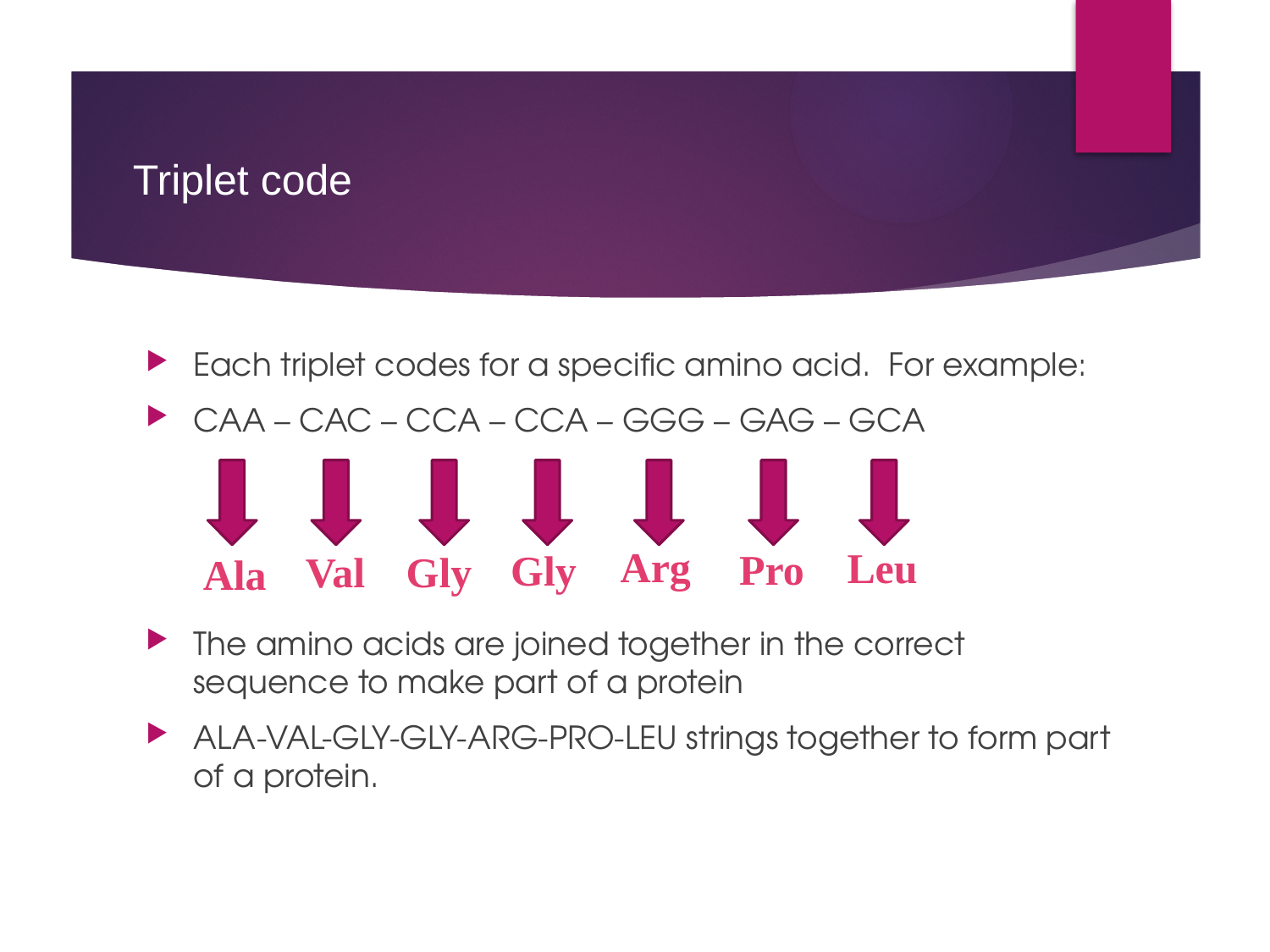

# Triplet code
Each triplet codes for a specific amino acid.  For example:
CAA – CAC – CCA – CCA – GGG – GAG – GCA

The amino acids are joined together in the correct sequence to make part of a protein
ALA-VAL-GLY-GLY-ARG-PRO-LEU strings together to form part of a protein.

Arg
Leu
Pro
Gly
Val
Gly
Ala